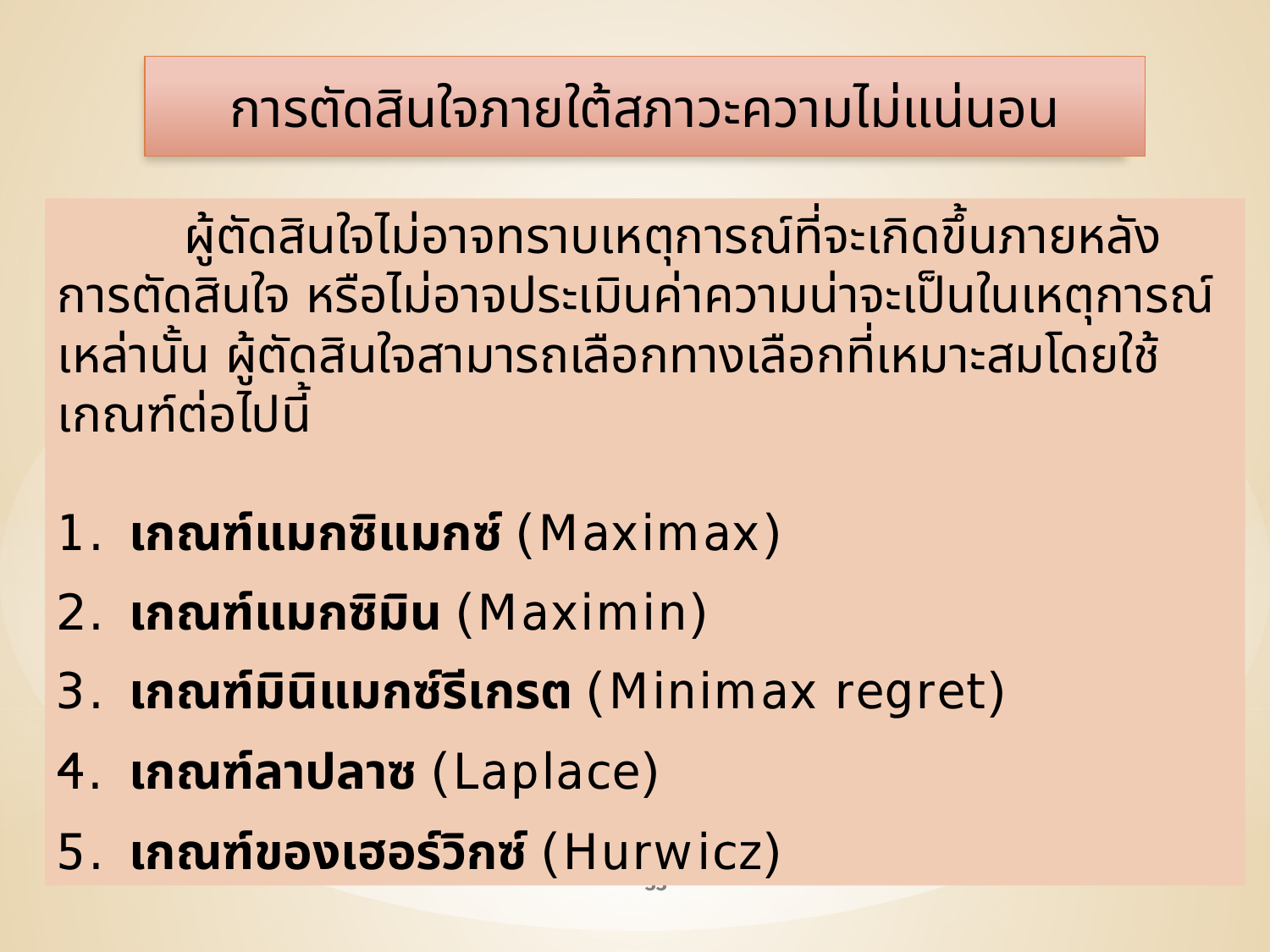

การตัดสินใจภายใต้สภาวะความไม่แน่นอน
	ผู้ตัดสินใจไม่อาจทราบเหตุการณ์ที่จะเกิดขึ้นภายหลังการตัดสินใจ หรือไม่อาจประเมินค่าความน่าจะเป็นในเหตุการณ์เหล่านั้น ผู้ตัดสินใจสามารถเลือกทางเลือกที่เหมาะสมโดยใช้เกณฑ์ต่อไปนี้

เกณฑ์แมกซิแมกซ์ (Maximax)

เกณฑ์แมกซิมิน (Maximin)

เกณฑ์มินิแมกซ์รีเกรต (Minimax regret)

เกณฑ์ลาปลาซ (Laplace)

เกณฑ์ของเฮอร์วิกซ์ (Hurwicz)
33